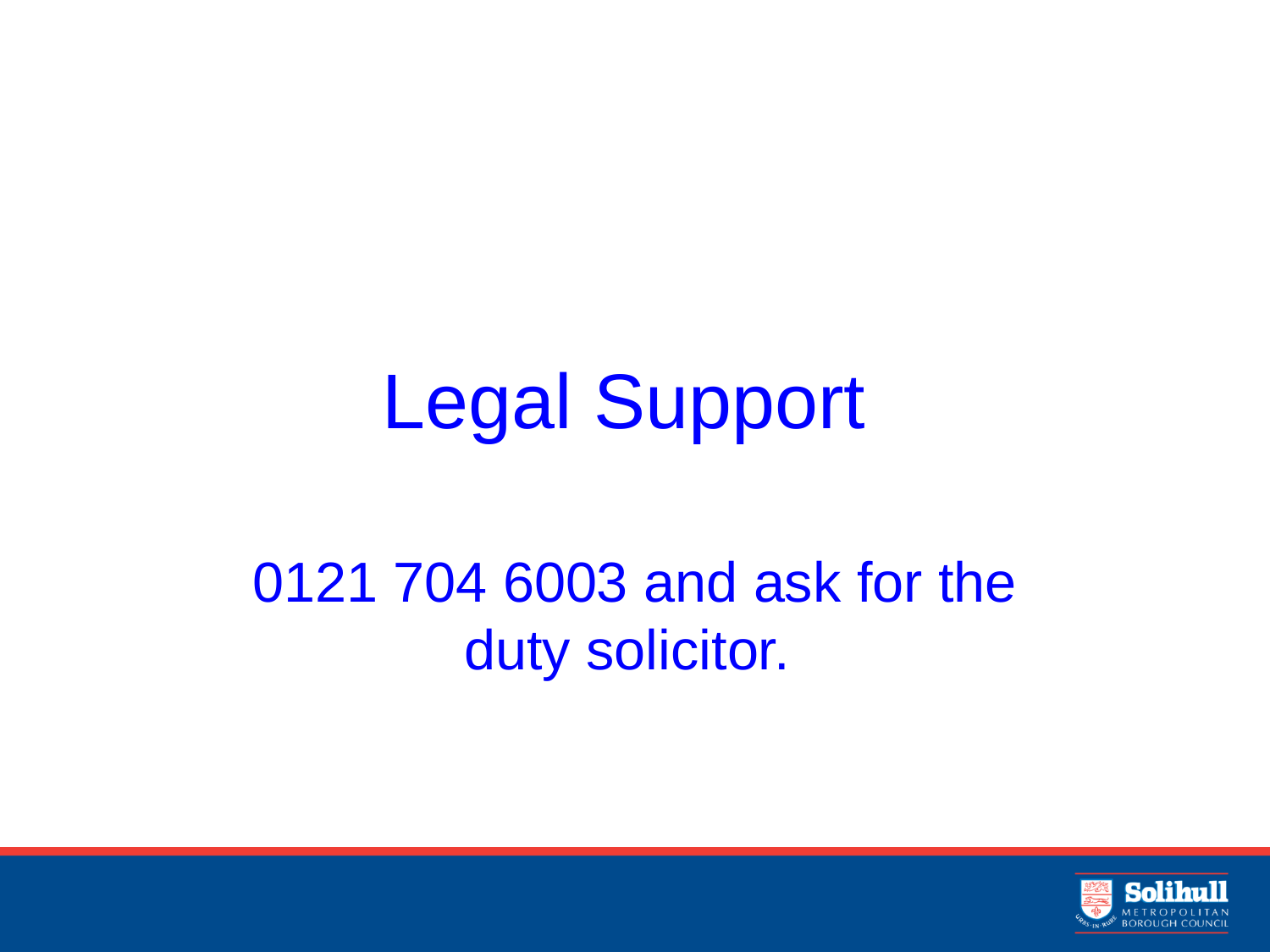

# Legal Support
0121 704 6003 and ask for the duty solicitor.